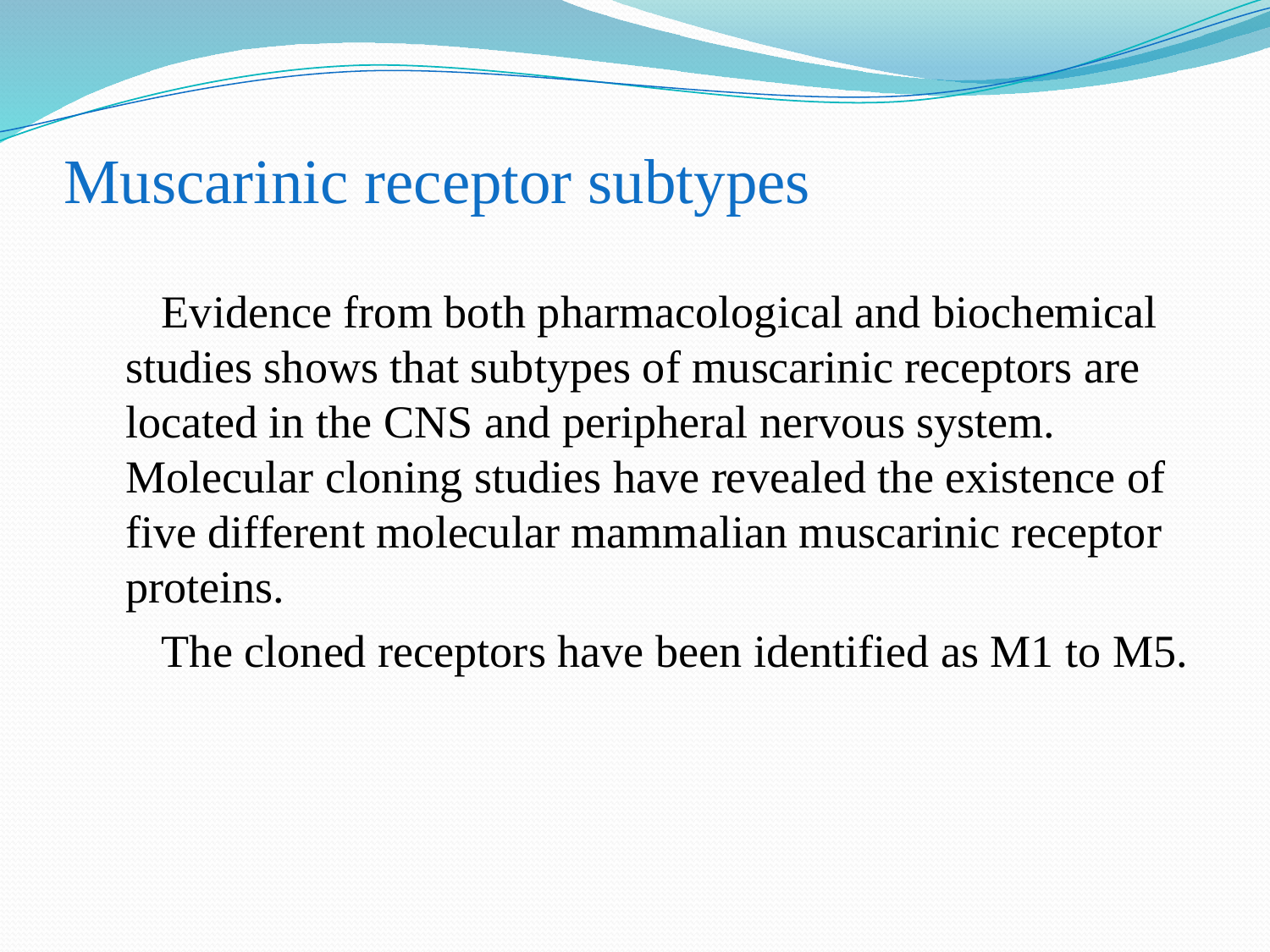

# Muscarinic receptor subtypes
Evidence from both pharmacological and biochemical studies shows that subtypes of muscarinic receptors are located in the CNS and peripheral nervous system. Molecular cloning studies have revealed the existence of five different molecular mammalian muscarinic receptor proteins.
The cloned receptors have been identified as M1 to M5.